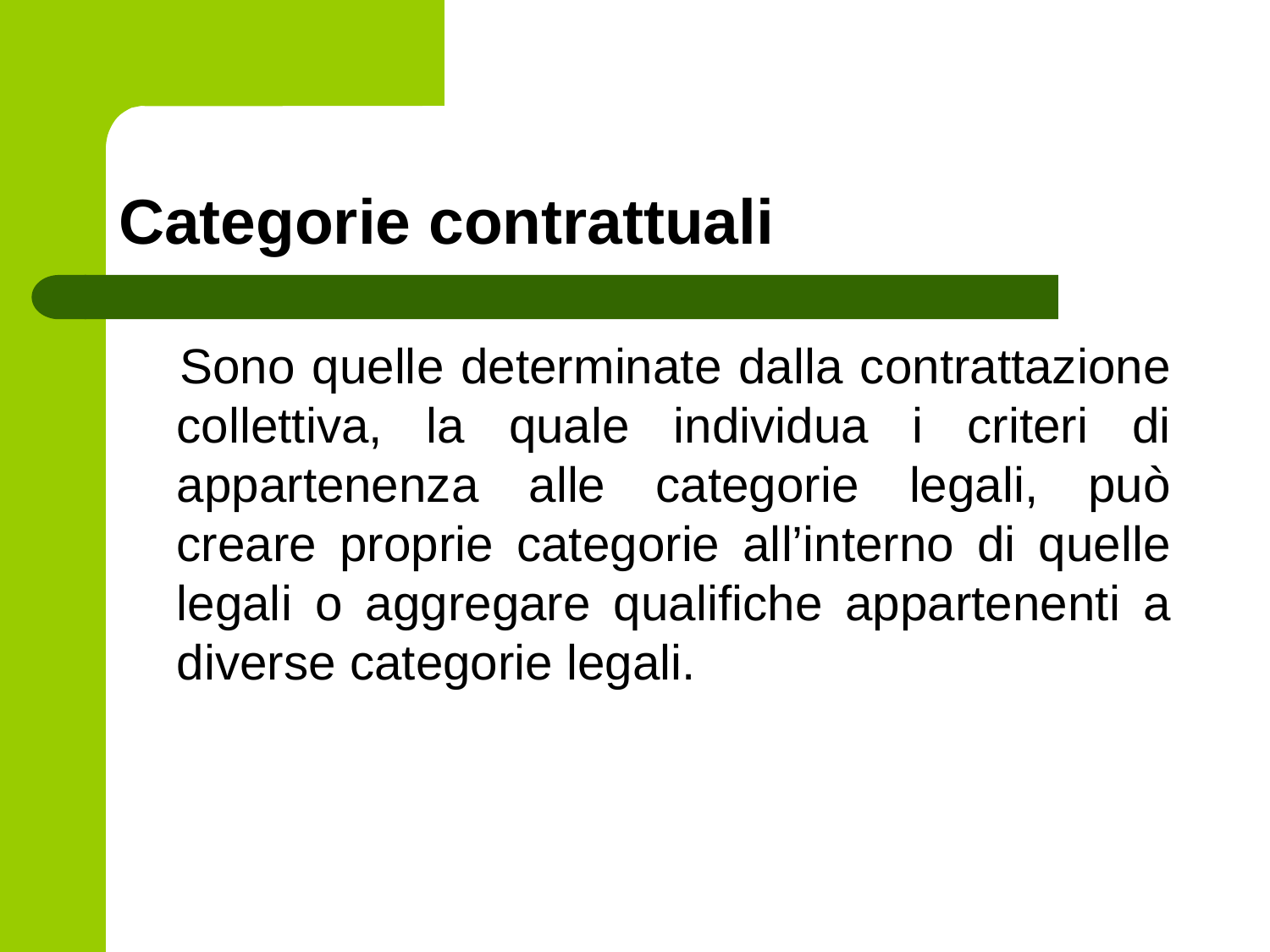

# Categorie contrattuali
   Sono quelle determinate dalla contrattazione collettiva, la quale individua i criteri di appartenenza alle categorie legali, può creare proprie categorie all’interno di quelle legali o aggregare qualifiche appartenenti a diverse categorie legali.